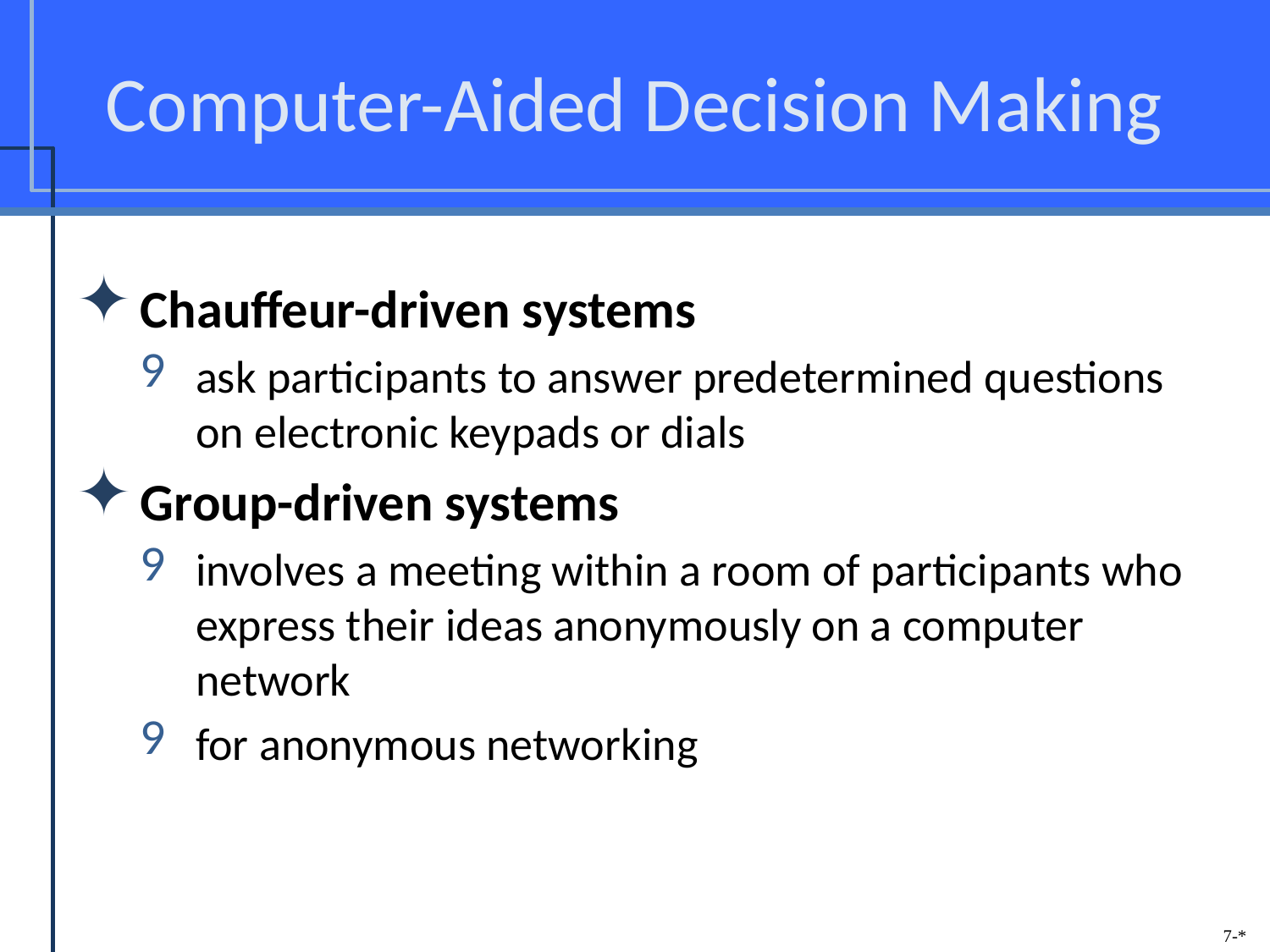

# Computer-Aided Decision Making
Chauffeur-driven systems
ask participants to answer predetermined questions on electronic keypads or dials
Group-driven systems
involves a meeting within a room of participants who express their ideas anonymously on a computer network
for anonymous networking